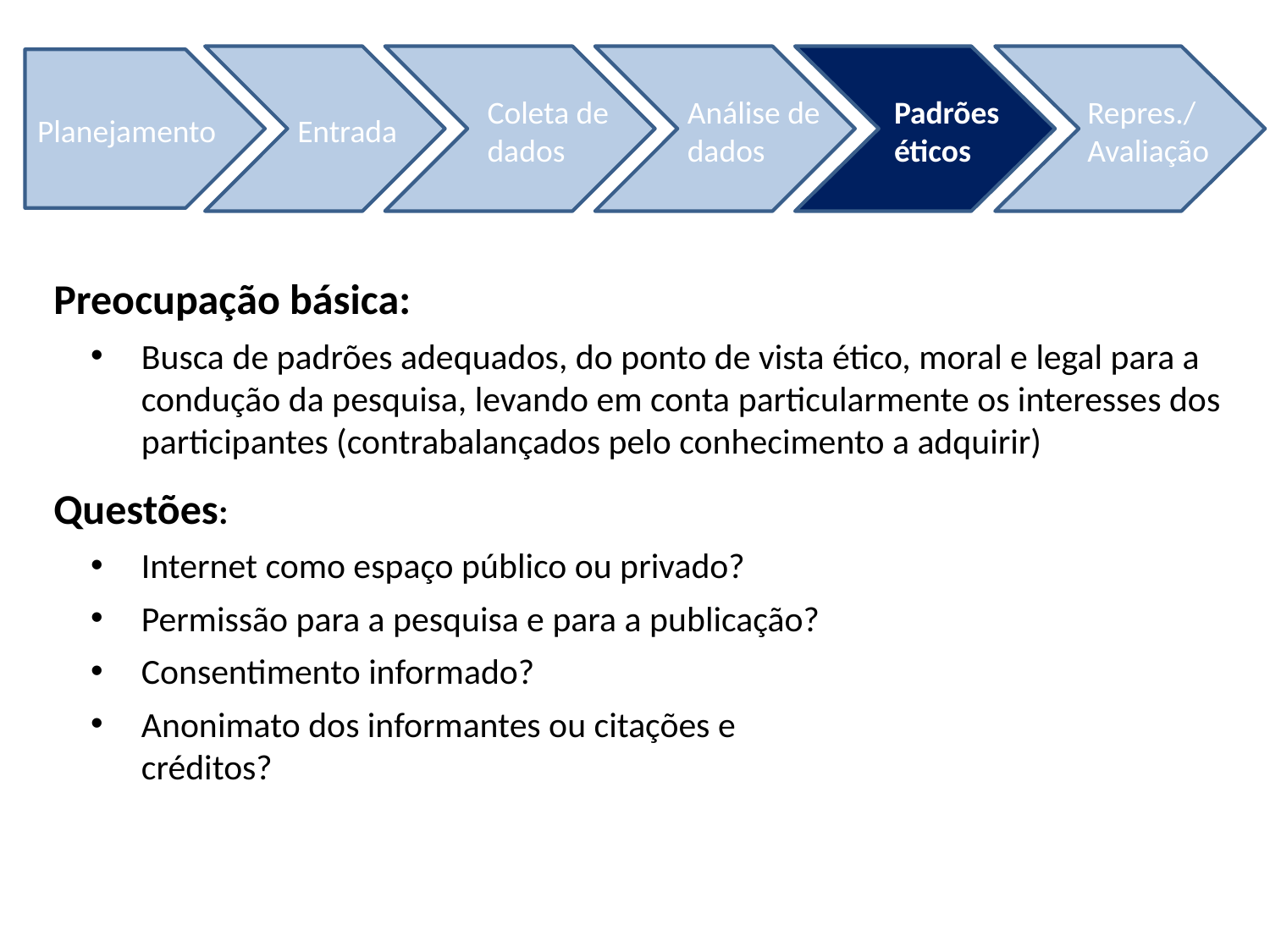

Coleta de dados
Análise de dados
Padrões éticos
Repres./
Avaliação
Planejamento
Entrada
Preocupação básica:
Busca de padrões adequados, do ponto de vista ético, moral e legal para a condução da pesquisa, levando em conta particularmente os interesses dos participantes (contrabalançados pelo conhecimento a adquirir)
Questões:
Internet como espaço público ou privado?
Permissão para a pesquisa e para a publicação?
Consentimento informado?
Anonimato dos informantes ou citações e
créditos?